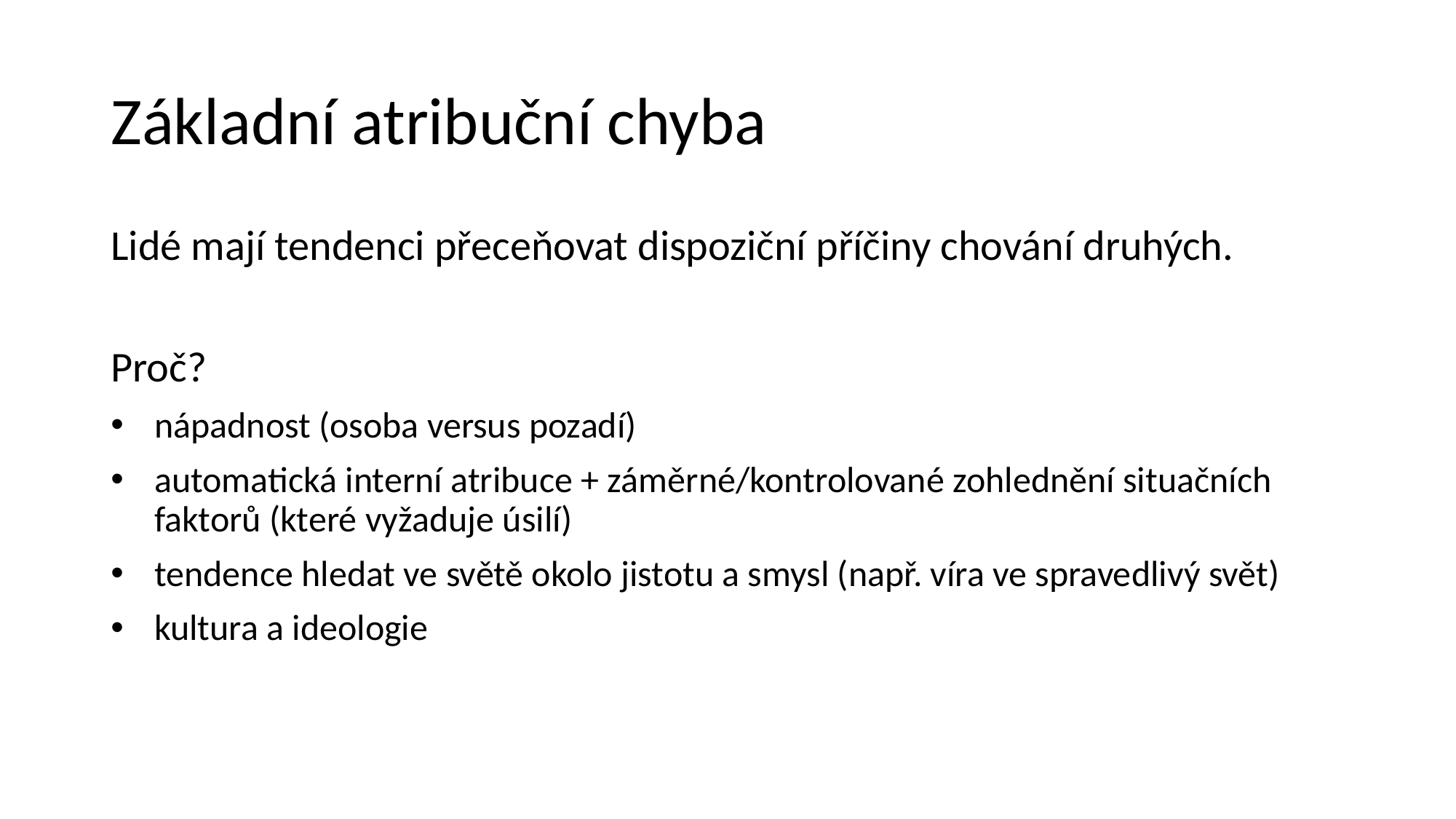

# Základní atribuční chyba
Lidé mají tendenci přeceňovat dispoziční příčiny chování druhých.

Proč?
nápadnost (osoba versus pozadí)
automatická interní atribuce + záměrné/kontrolované zohlednění situačních faktorů (které vyžaduje úsilí)
tendence hledat ve světě okolo jistotu a smysl (např. víra ve spravedlivý svět)
kultura a ideologie